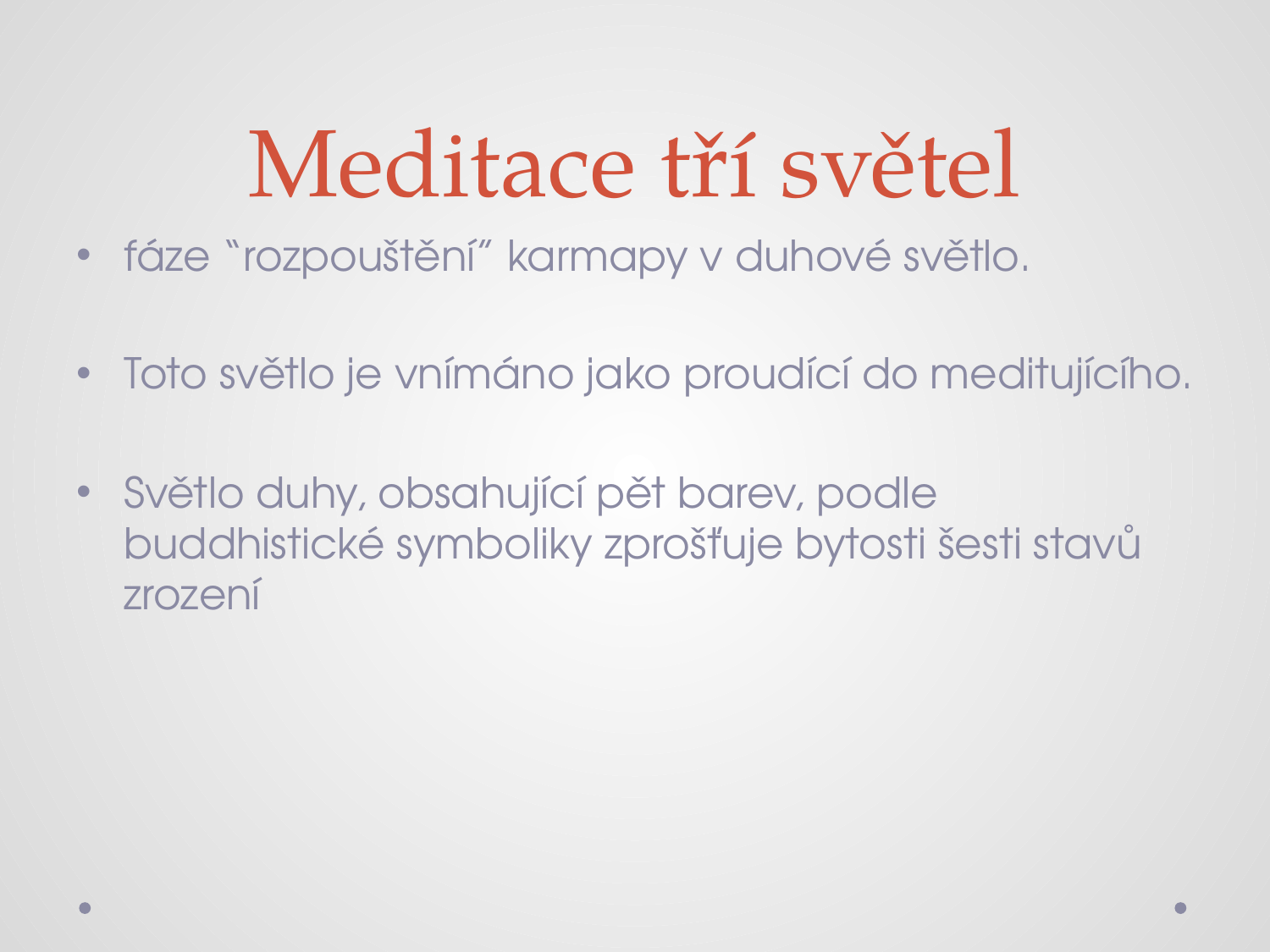

# Meditace tří světel
fáze “rozpouštění” karmapy v duhové světlo.

Toto světlo je vnímáno jako proudící do meditujícího.

Světlo duhy, obsahující pět barev, podle buddhistické symboliky zprošťuje bytosti šesti stavů zrození